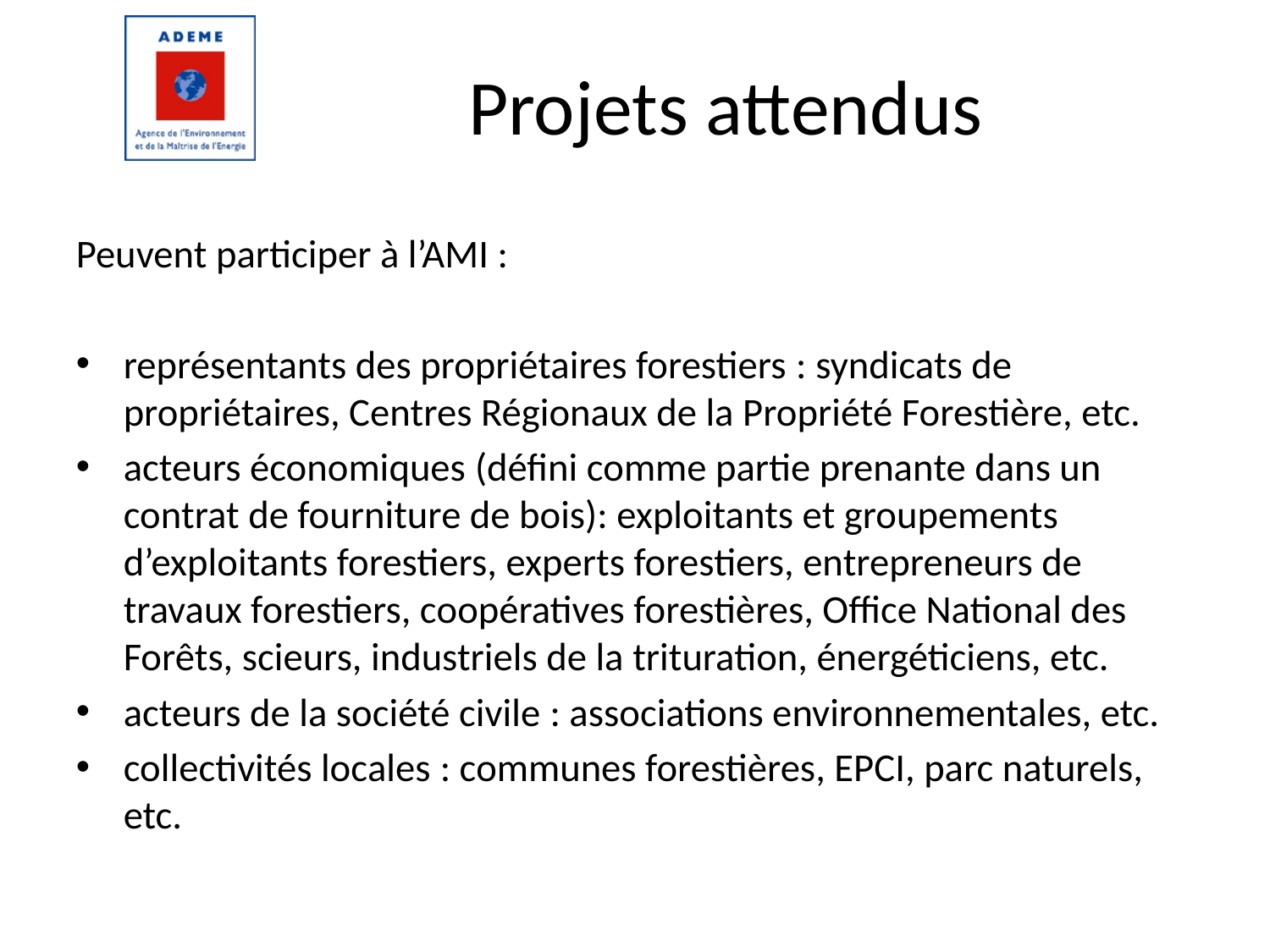

Projets attendus
Peuvent participer à l’AMI :

représentants des propriétaires forestiers : syndicats de propriétaires, Centres Régionaux de la Propriété Forestière, etc.
acteurs économiques (défini comme partie prenante dans un contrat de fourniture de bois): exploitants et groupements d’exploitants forestiers, experts forestiers, entrepreneurs de travaux forestiers, coopératives forestières, Office National des Forêts, scieurs, industriels de la trituration, énergéticiens, etc.
acteurs de la société civile : associations environnementales, etc.
collectivités locales : communes forestières, EPCI, parc naturels, etc.